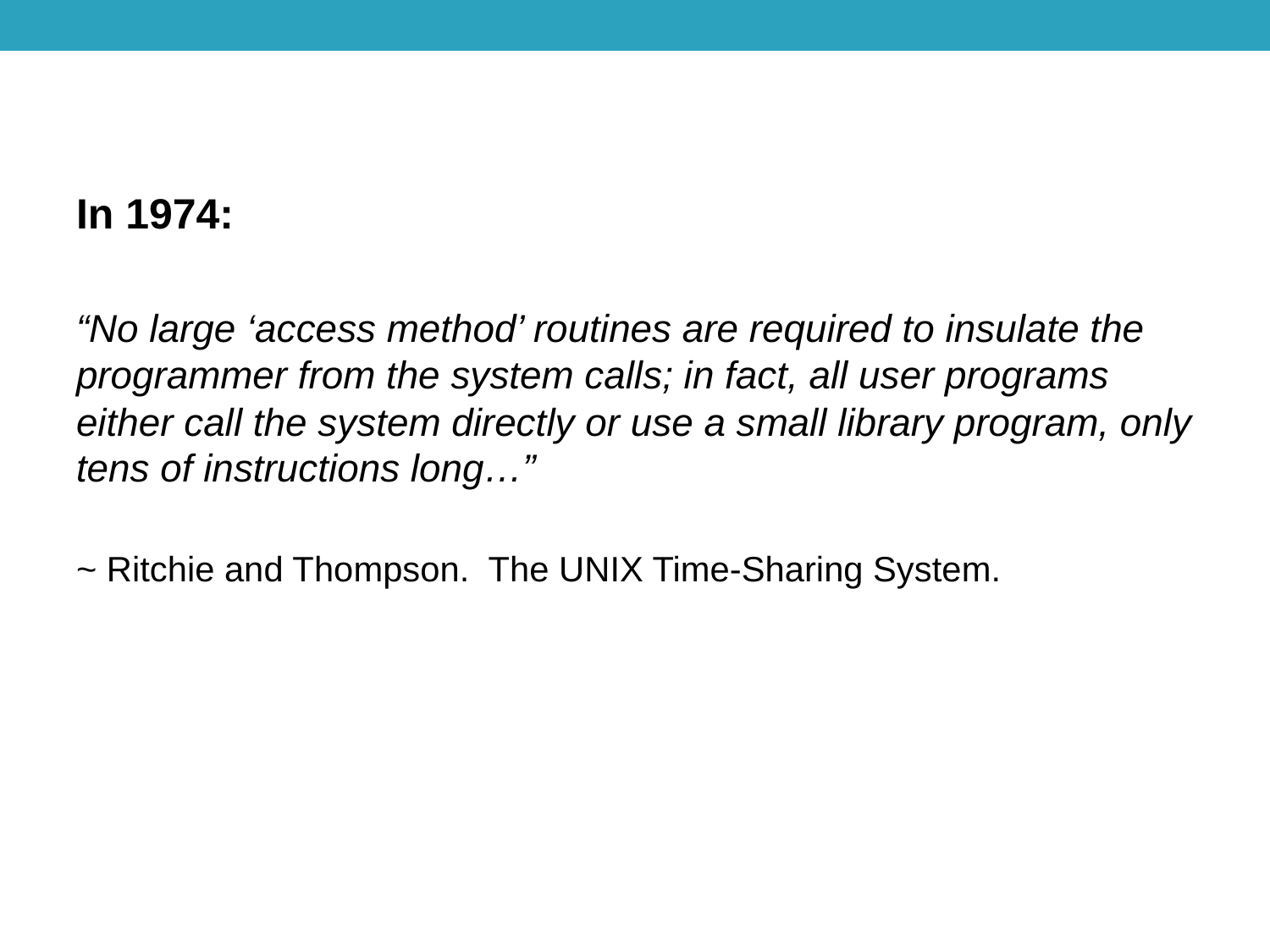

In 1974:

“No large ‘access method’ routines are required to insulate the programmer from the system calls; in fact, all user programs either call the system directly or use a small library program, only tens of instructions long…”

~ Ritchie and Thompson.  The UNIX Time-Sharing System.